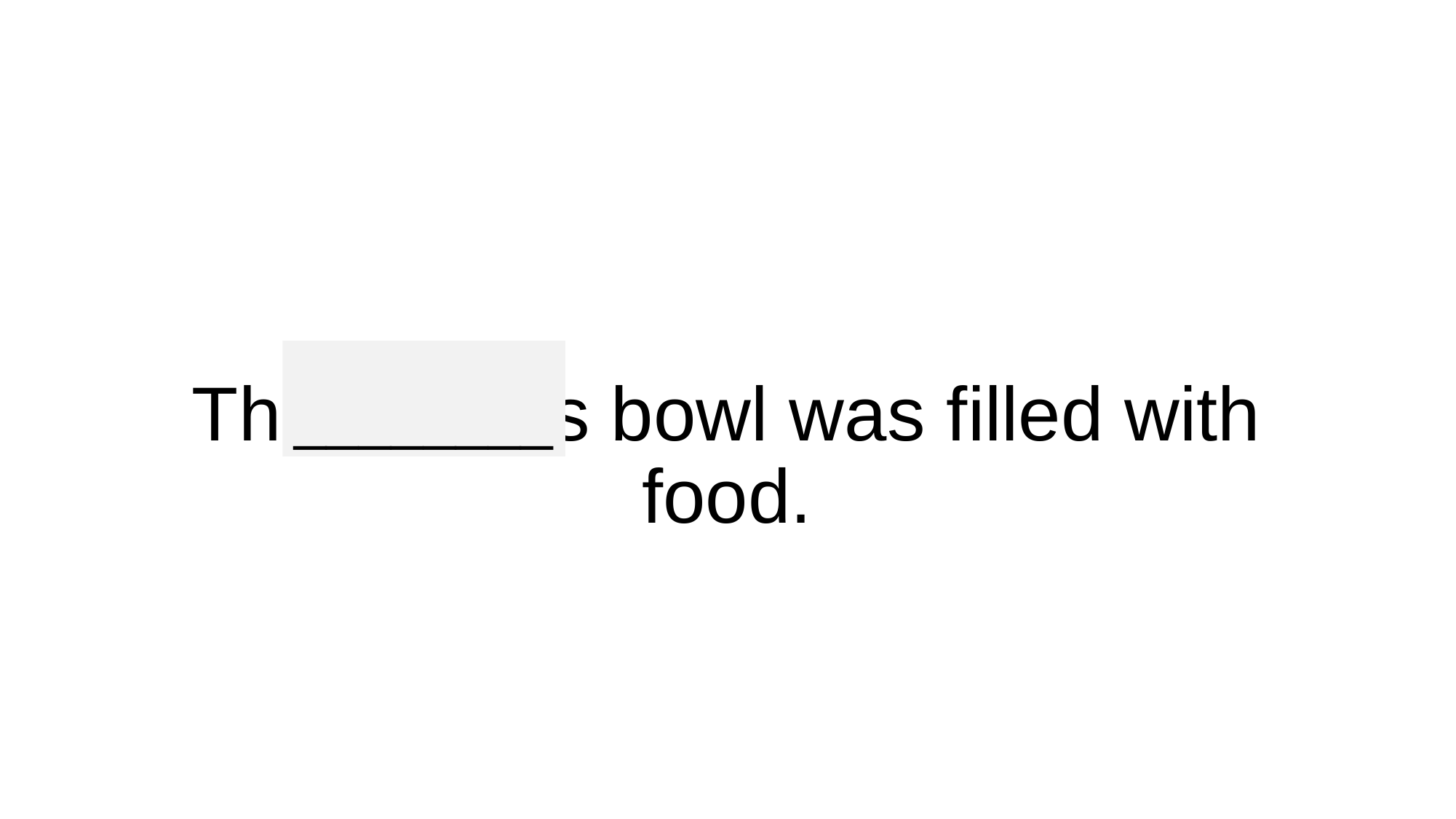

________
# The rabbit’s bowl was filled with food.